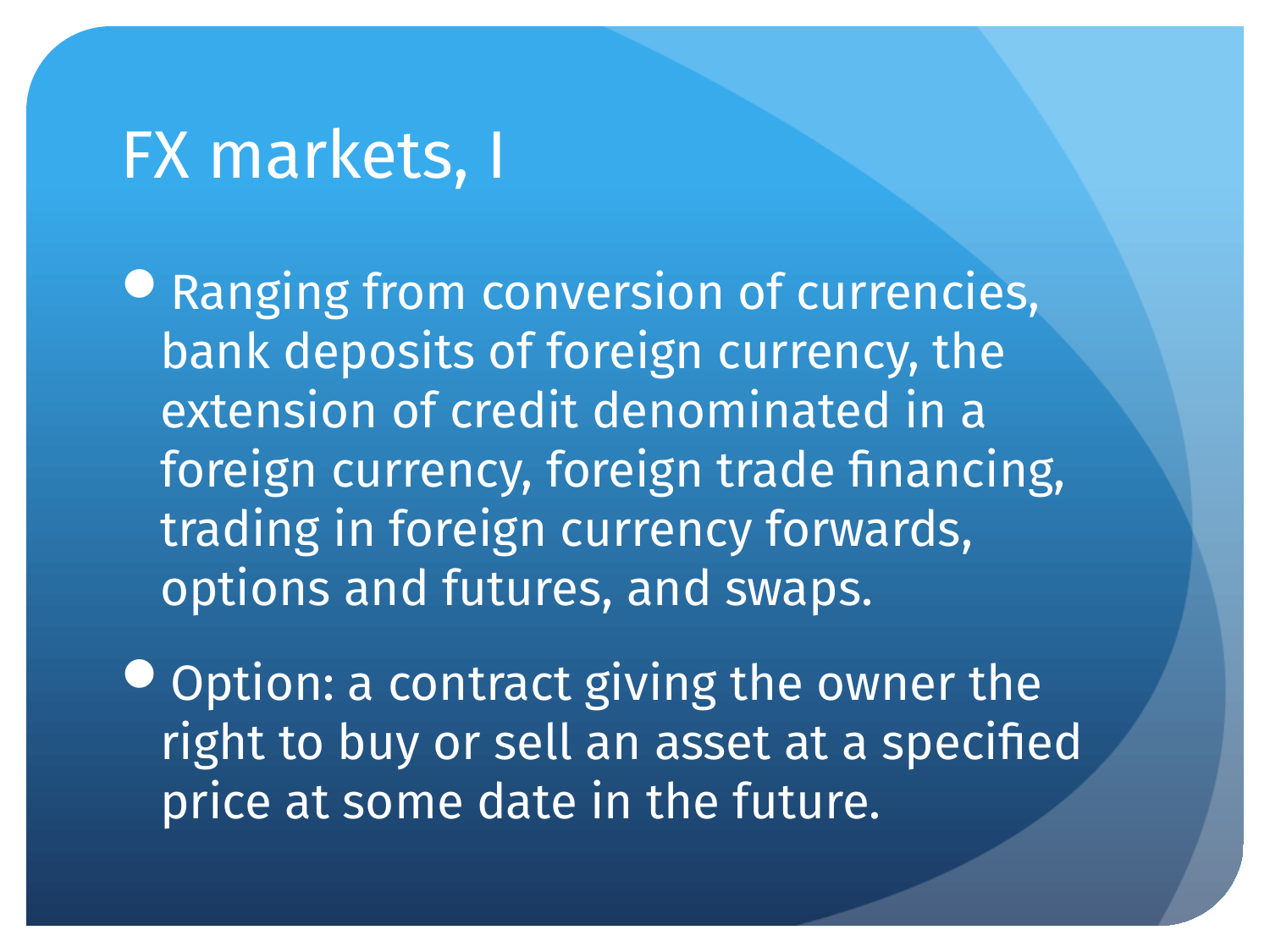

# FX markets, I
Ranging from conversion of currencies, bank deposits of foreign currency, the extension of credit denominated in a foreign currency, foreign trade financing, trading in foreign currency forwards, options and futures, and swaps.
Option: a contract giving the owner the right to buy or sell an asset at a specified price at some date in the future.